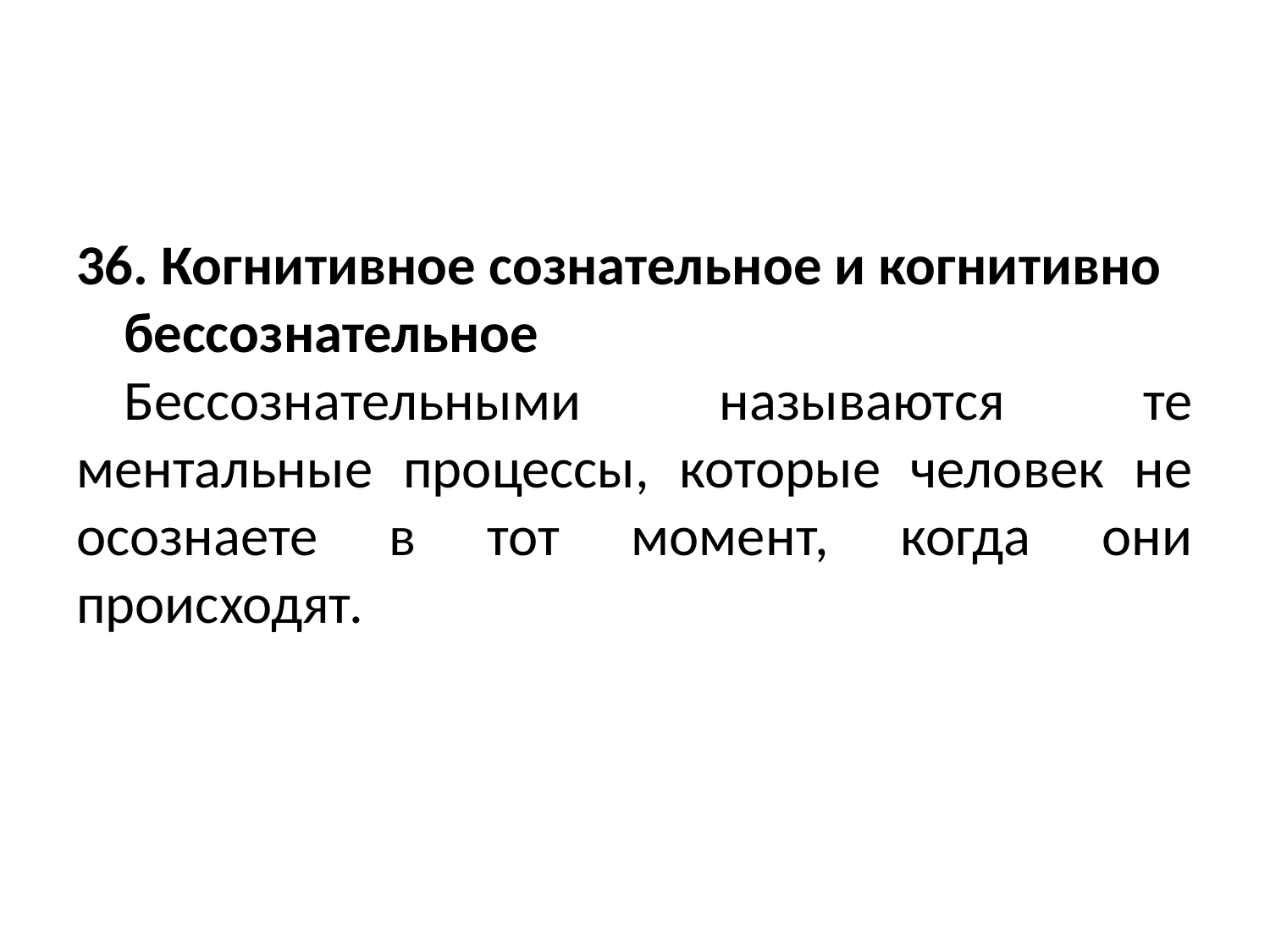

#
36. Когнитивное сознательное и когнитивно бессознательное
Бессознательными называются те ментальные процессы, которые человек не осознаете в тот момент, когда они происходят.